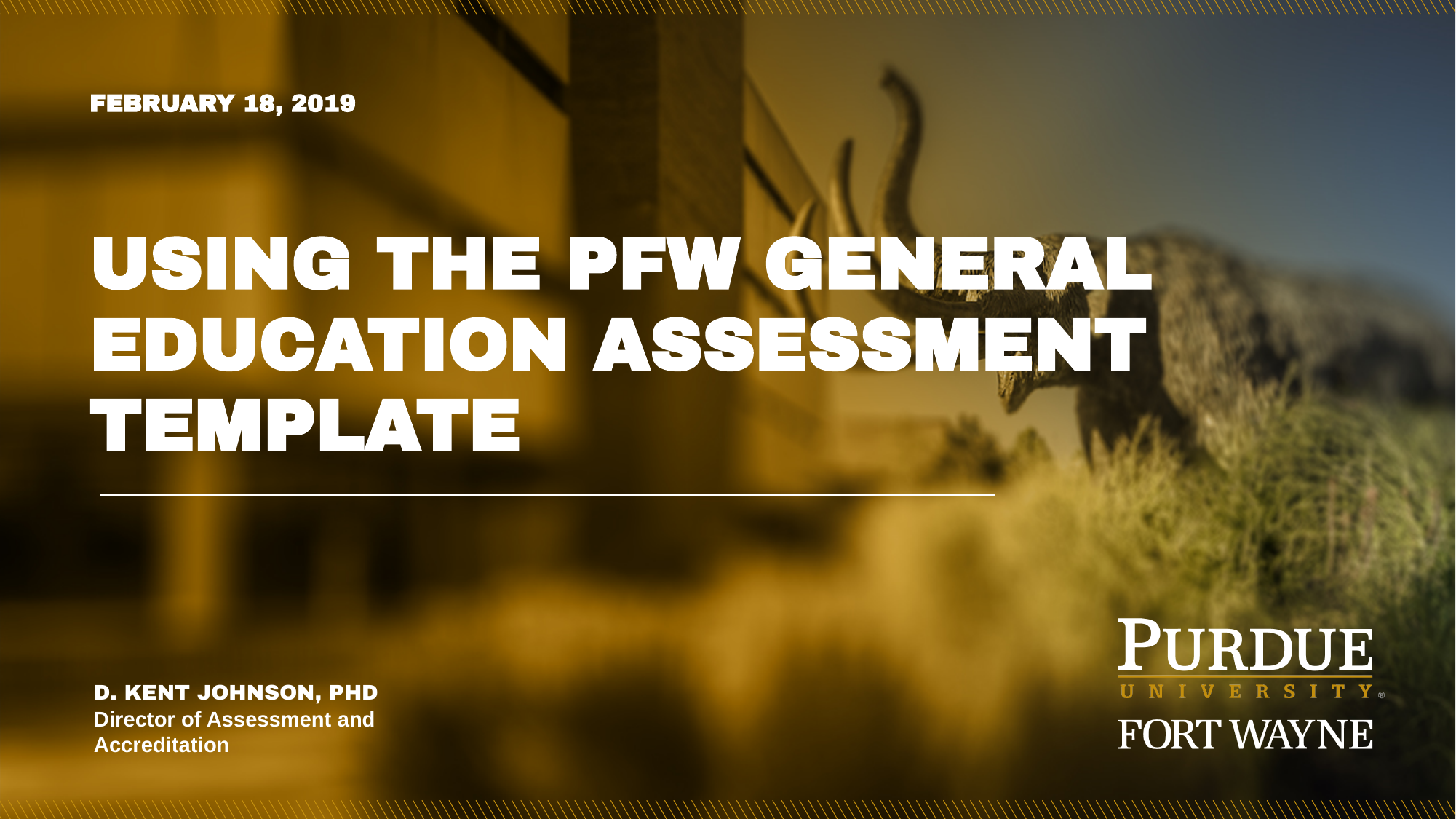

February 18, 2019
# Using the PFW General Education Assessment Template
D. Kent Johnson, PhD
Director of Assessment and Accreditation